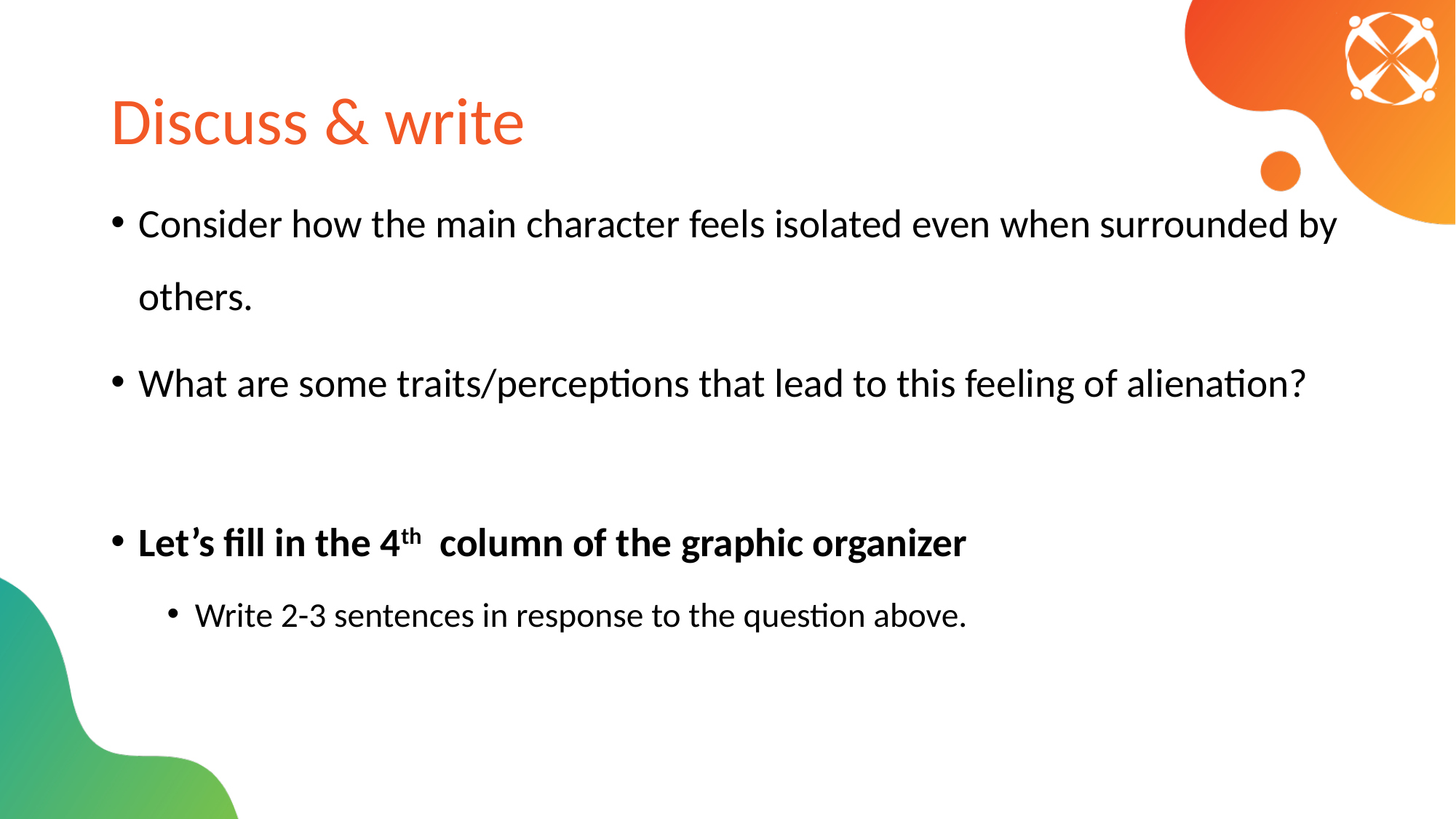

# Discuss & write
Consider how the main character feels isolated even when surrounded by others.
What are some traits/perceptions that lead to this feeling of alienation?
Let’s fill in the 4th  column of the graphic organizer
Write 2-3 sentences in response to the question above.